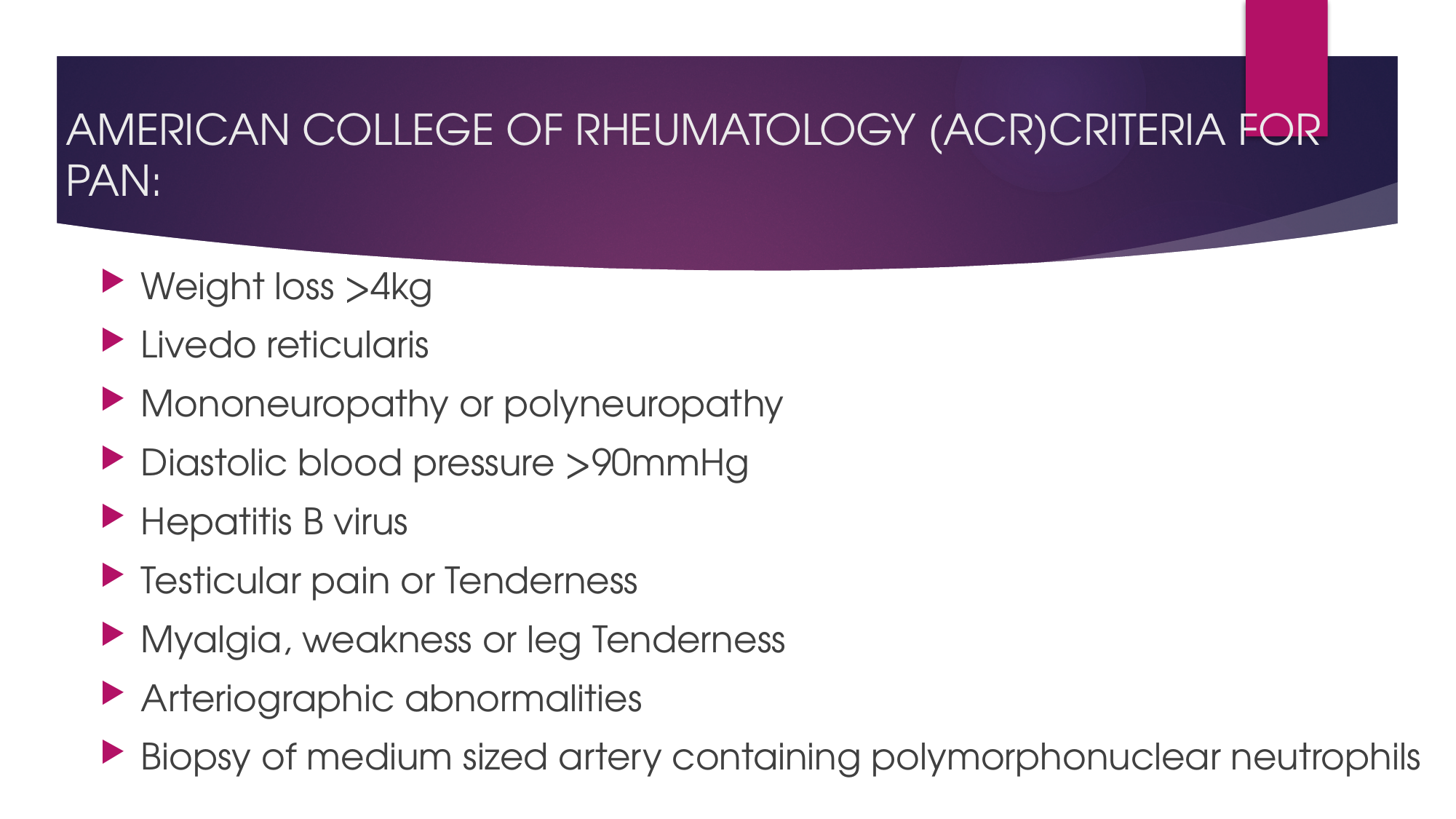

# AMERICAN COLLEGE OF RHEUMATOLOGY (ACR)CRITERIA FOR PAN:
Weight loss >4kg
Livedo reticularis
Mononeuropathy or polyneuropathy
Diastolic blood pressure >90mmHg
Hepatitis B virus
Testicular pain or Tenderness
Myalgia, weakness or leg Tenderness
Arteriographic abnormalities
Biopsy of medium sized artery containing polymorphonuclear neutrophils